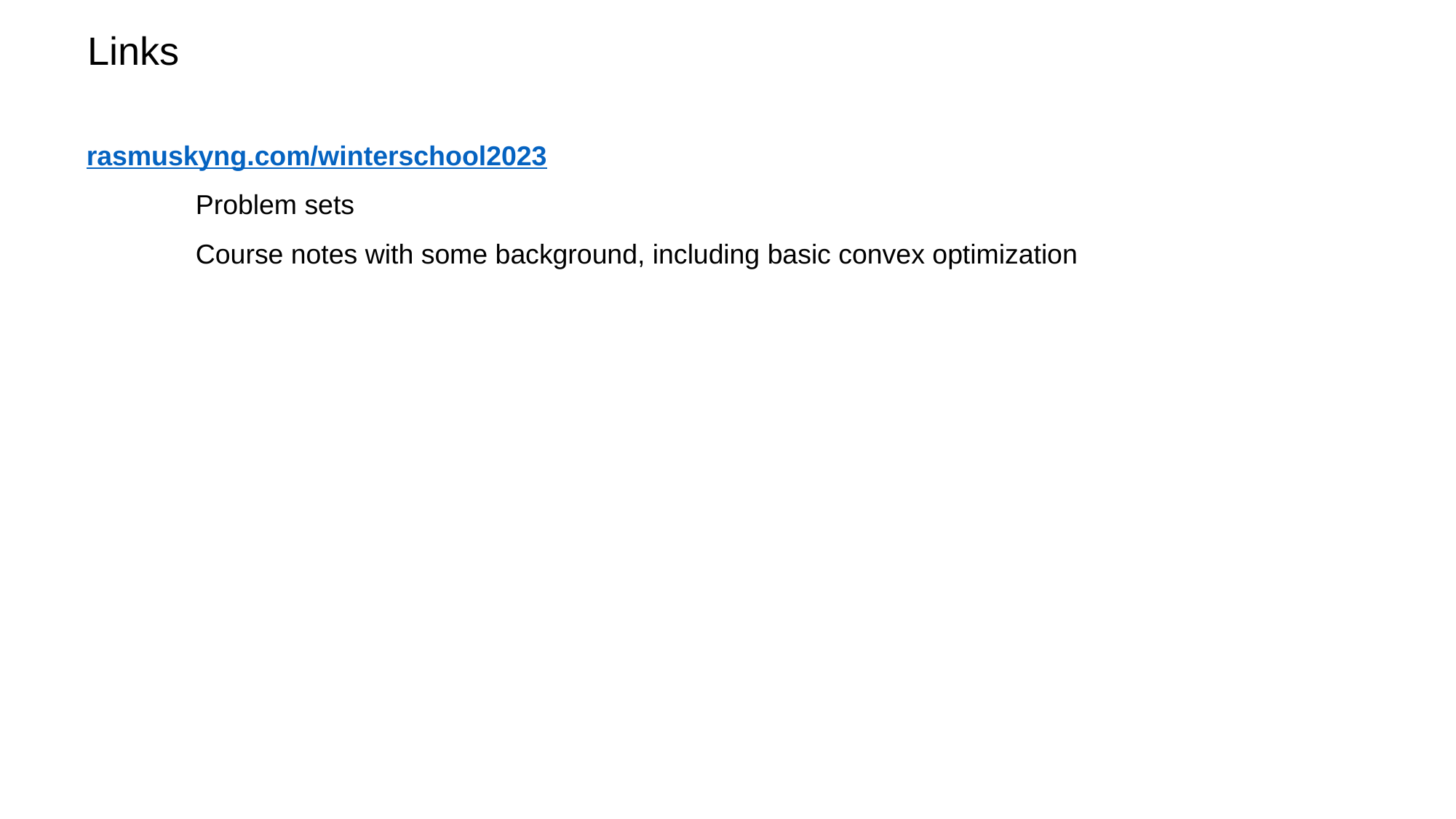

# Links
rasmuskyng.com/winterschool2023
	Problem sets
	Course notes with some background, including basic convex optimization